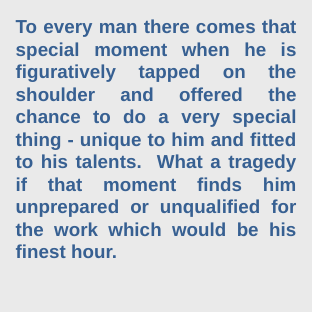

To every man there comes that special moment when he is figuratively tapped on the shoulder and offered the chance to do a very special thing - unique to him and fitted to his talents.  What a tragedy if that moment finds him unprepared or unqualified for the work which would be his finest hour.
			Winston Churchill